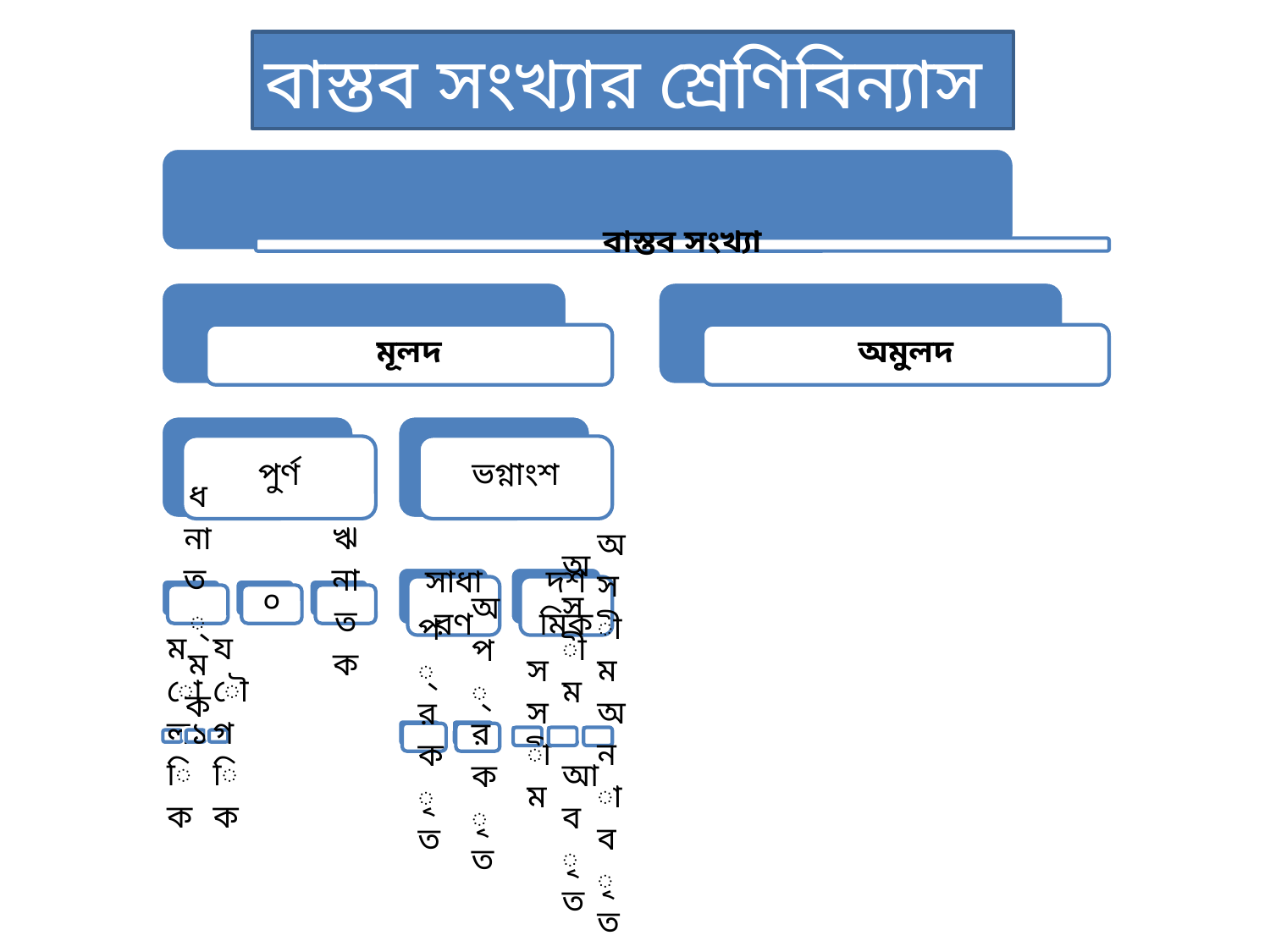

বাস্তব সংখ্যার শ্রেণিবিন্যাস
বাস্তব সংখ্যা
মূলদ
পুর্ণ
ভগ্নাংশ
অমুলদ
০
ঋনাতক
১